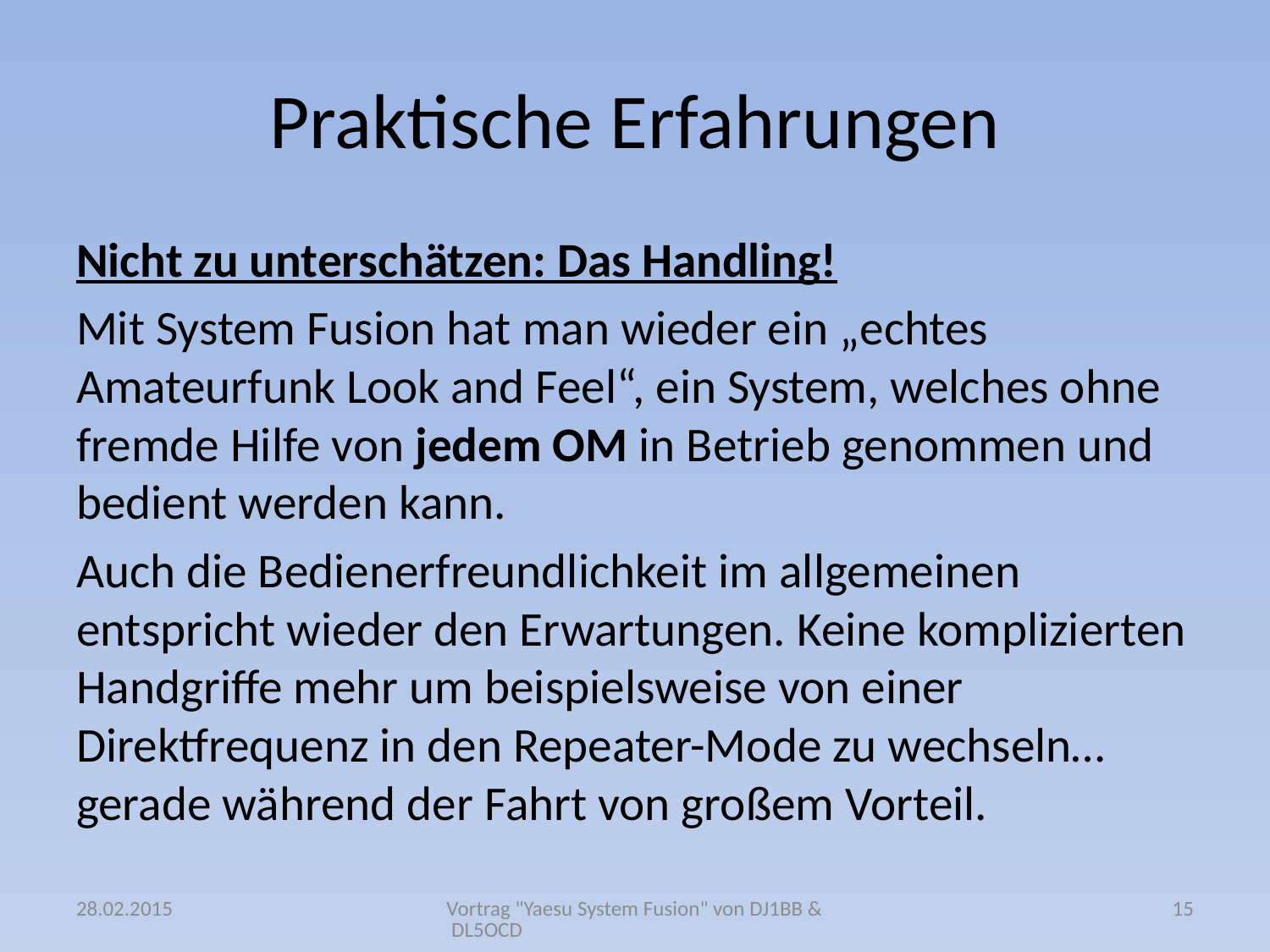

# Praktische Erfahrungen
Nicht zu unterschätzen: Das Handling!
Mit System Fusion hat man wieder ein „echtes Amateurfunk Look and Feel“, ein System, welches ohne fremde Hilfe von jedem OM in Betrieb genommen und bedient werden kann.
Auch die Bedienerfreundlichkeit im allgemeinen entspricht wieder den Erwartungen. Keine komplizierten Handgriffe mehr um beispielsweise von einer Direktfrequenz in den Repeater-Mode zu wechseln…gerade während der Fahrt von großem Vorteil.
28.02.2015
Vortrag "Yaesu System Fusion" von DJ1BB & DL5OCD
15